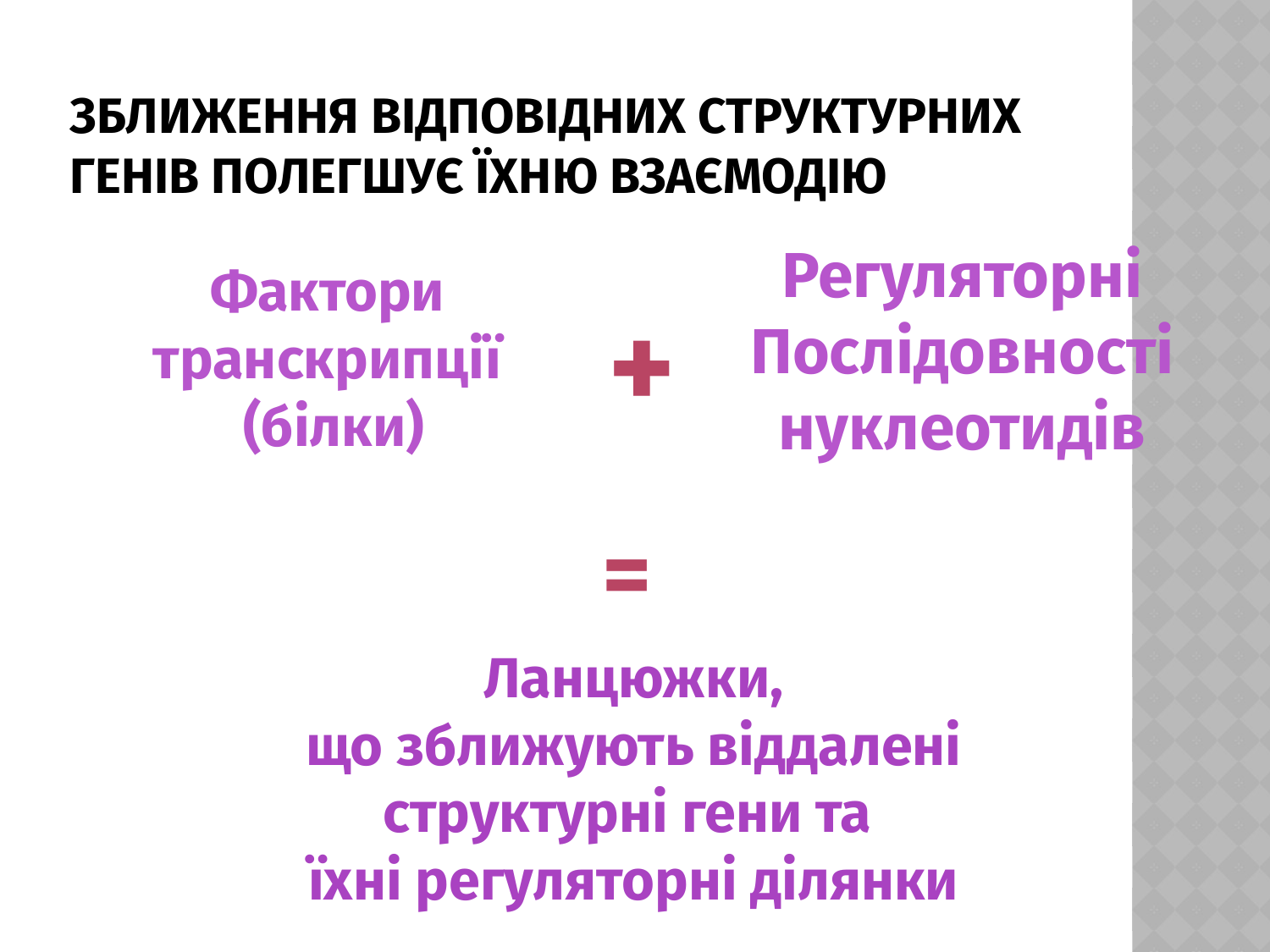

# Зближення відповідних структурних генів полегшує їхню взаємодію
Регуляторні
Послідовності
нуклеотидів
Фактори
транскрипції
(білки)
+
=
Ланцюжки,
 що зближують віддалені
структурні гени та
їхні регуляторні ділянки